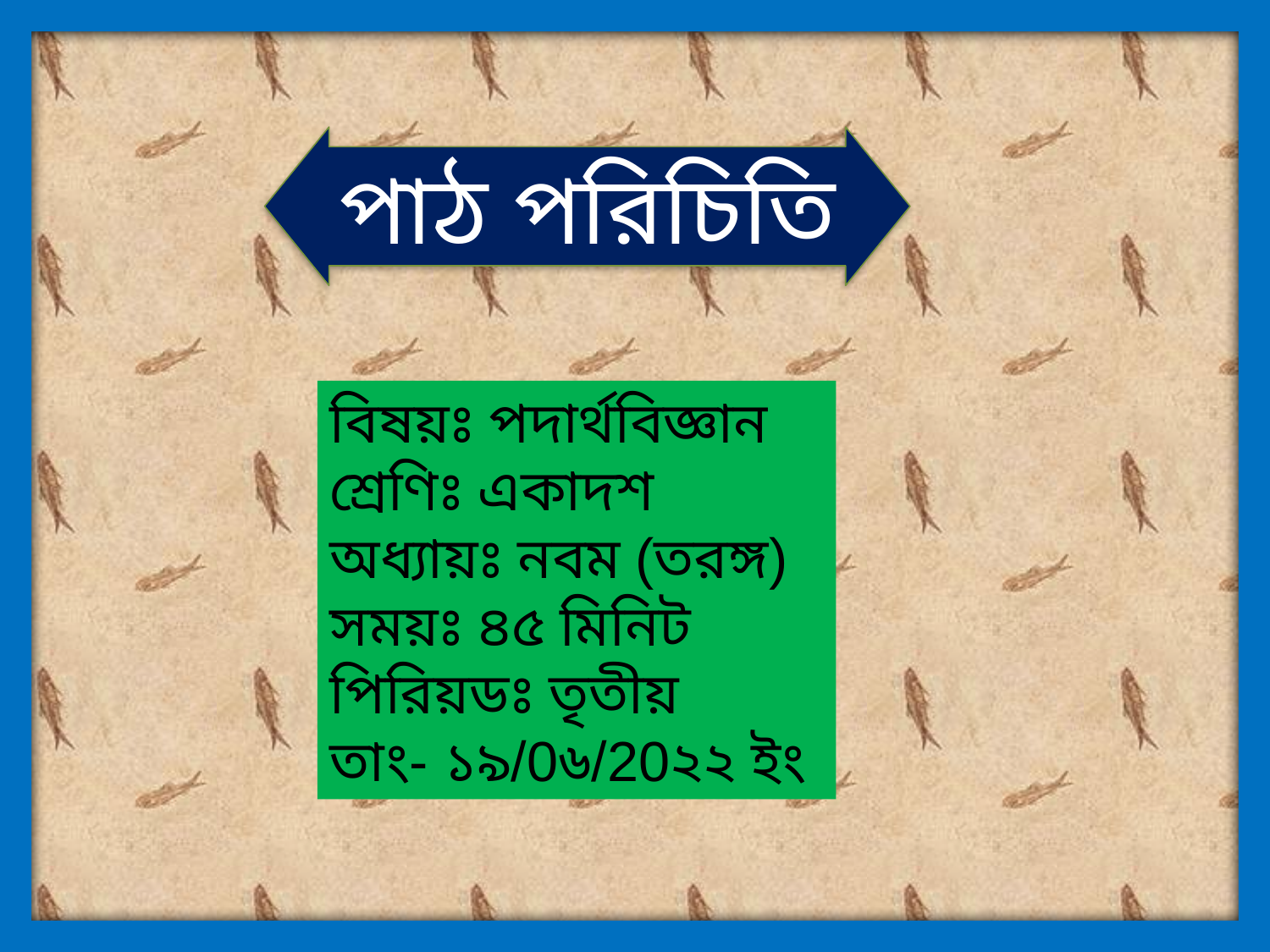

পাঠ পরিচিতি
বিষয়ঃ পদার্থবিজ্ঞান
শ্রেণিঃ একাদশ
অধ্যায়ঃ নবম (তরঙ্গ)
সময়ঃ ৪৫ মিনিট
পিরিয়ডঃ তৃতীয়
তাং- ১৯/0৬/20২২ ইং